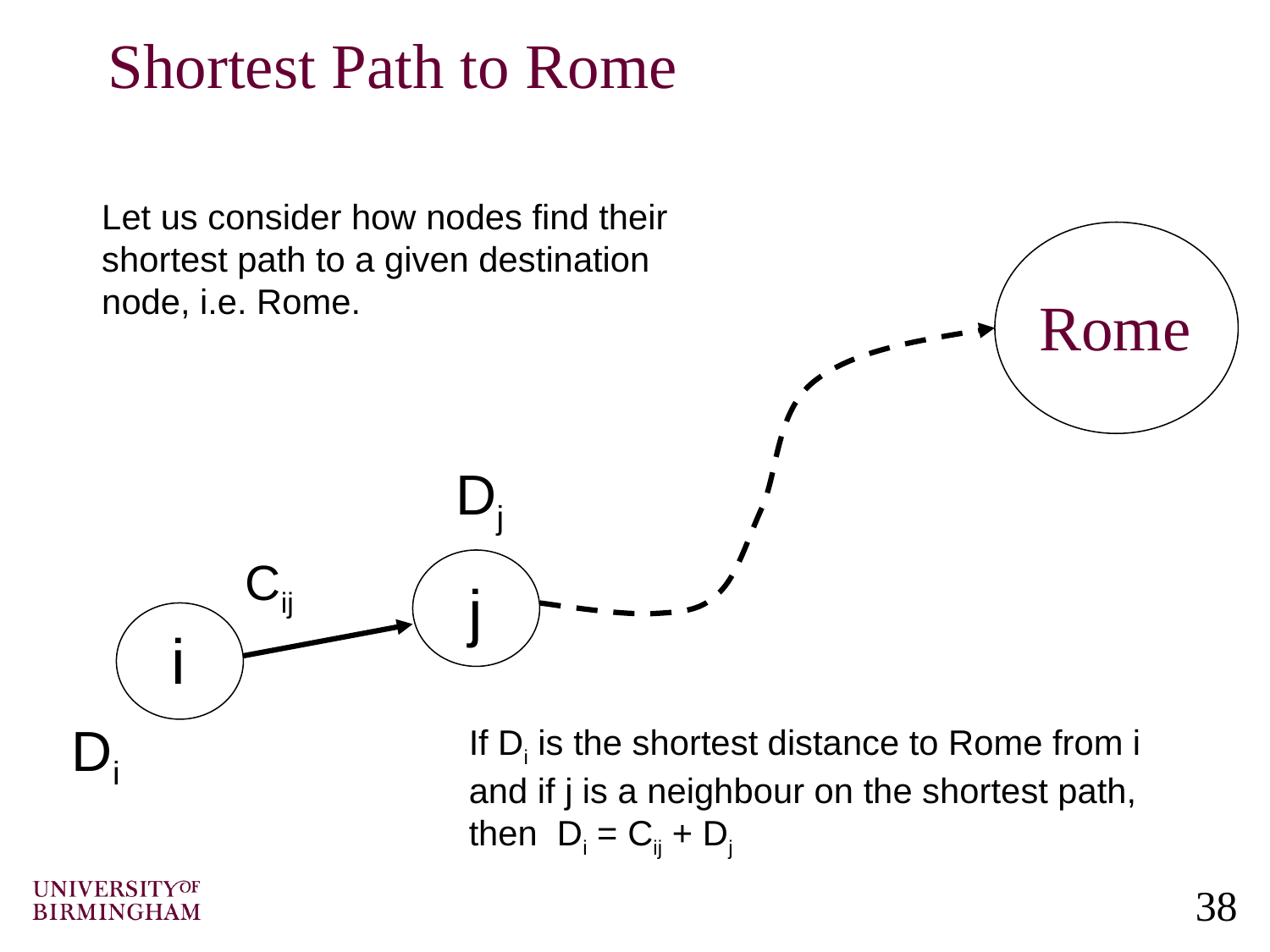

# Shortest Path to Rome
Let us consider how nodes find their shortest path to a given destination node, i.e. Rome.

Rome

Dj
Cij

j

i

Di
If Di is the shortest distance to Rome from i
and if j is a neighbour on the shortest path,
then  Di = Cij + Dj